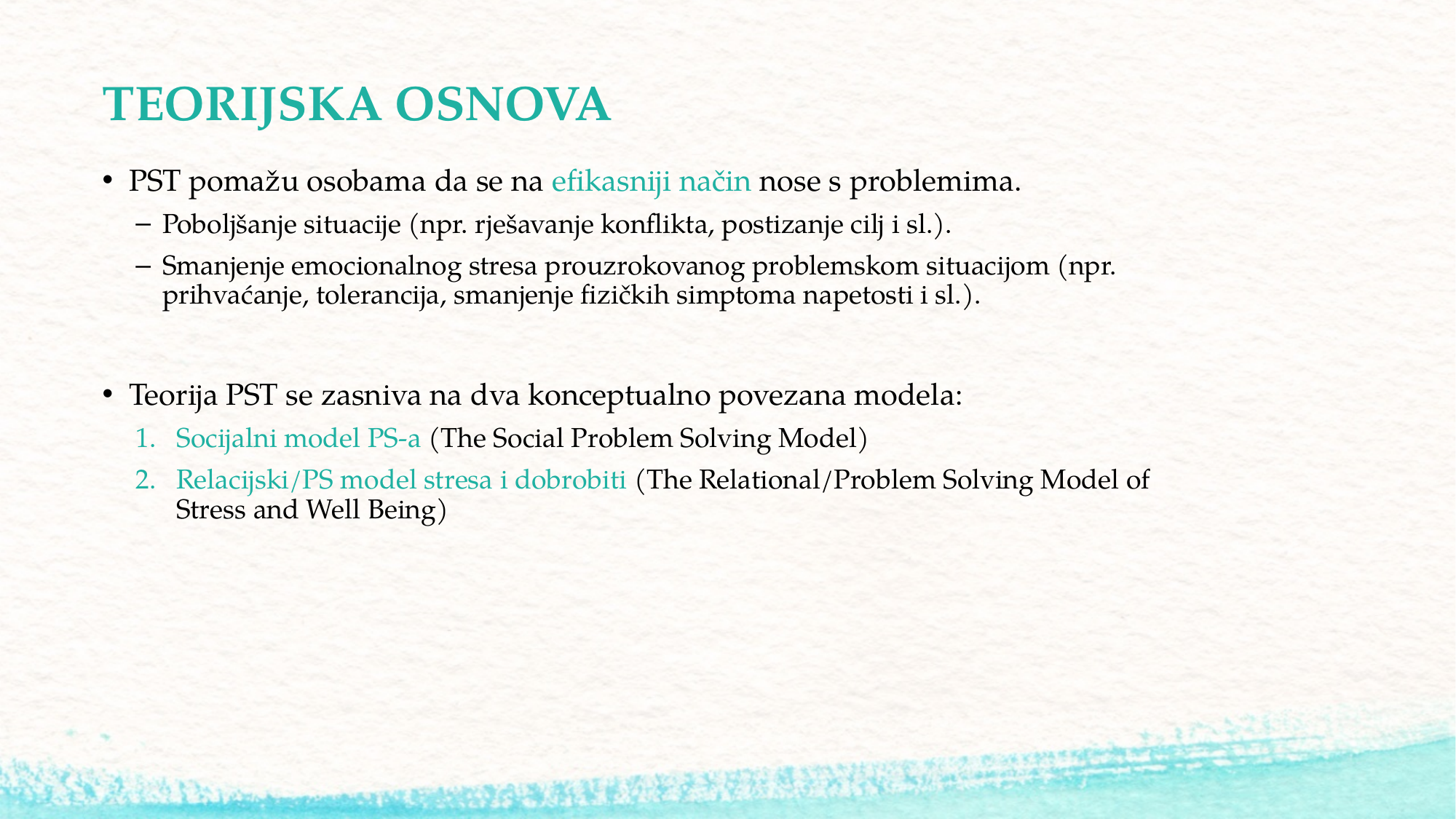

# TEORIJSKA OSNOVA
PST pomažu osobama da se na efikasniji način nose s problemima.
Poboljšanje situacije (npr. rješavanje konflikta, postizanje cilj i sl.).
Smanjenje emocionalnog stresa prouzrokovanog problemskom situacijom (npr. prihvaćanje, tolerancija, smanjenje fizičkih simptoma napetosti i sl.).

Teorija PST se zasniva na dva konceptualno povezana modela:
Socijalni model PS-a (The Social Problem Solving Model)
Relacijski/PS model stresa i dobrobiti (The Relational/Problem Solving Model of Stress and Well Being)